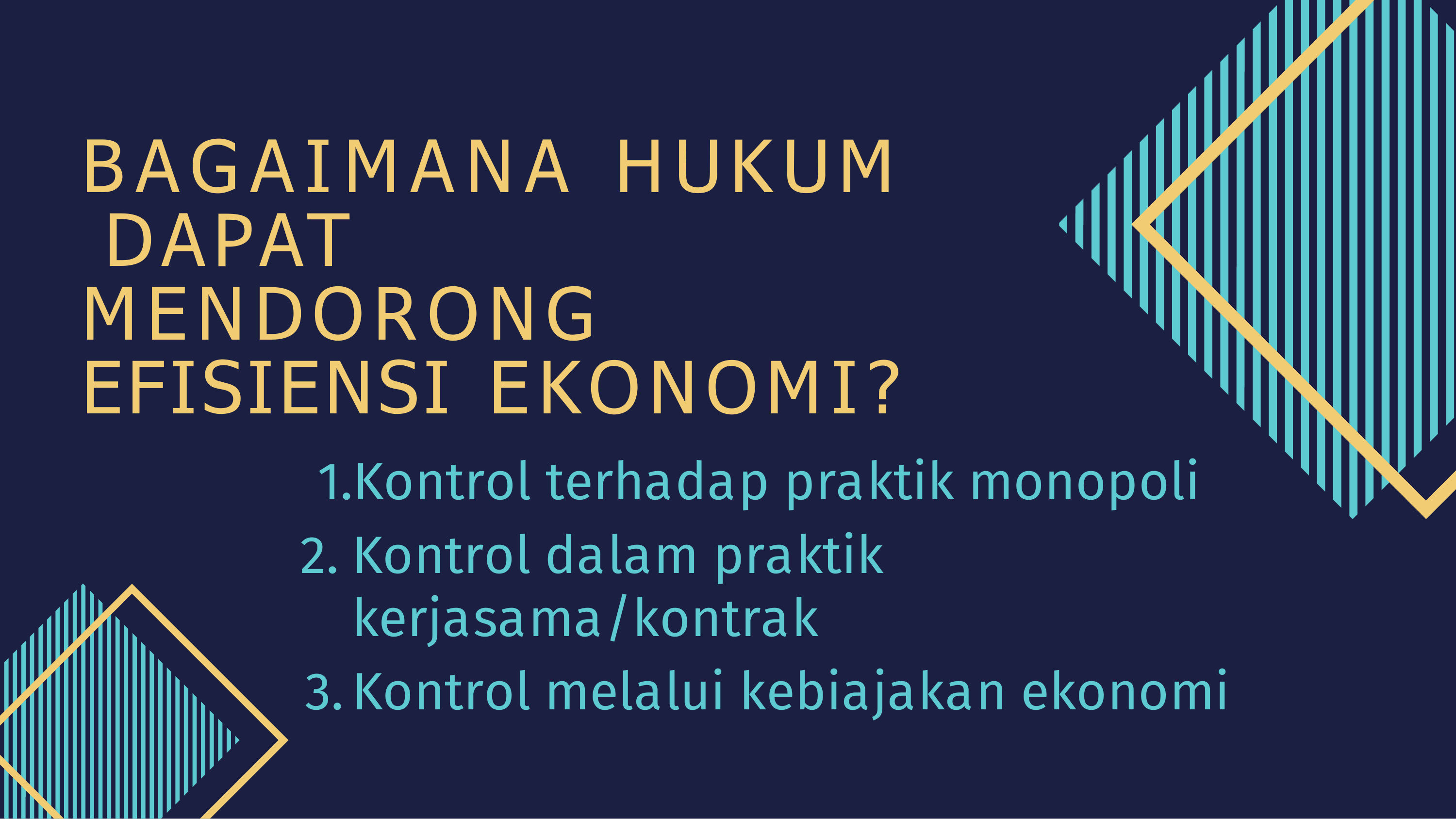

# BAGAIMANA HUKUM  DAPAT MENDORONG  EFISIENSI EKONOMI?
Kontrol terhadap praktik monopoli
Kontrol dalam praktik kerjasama/kontrak
Kontrol melalui kebiajakan ekonomi